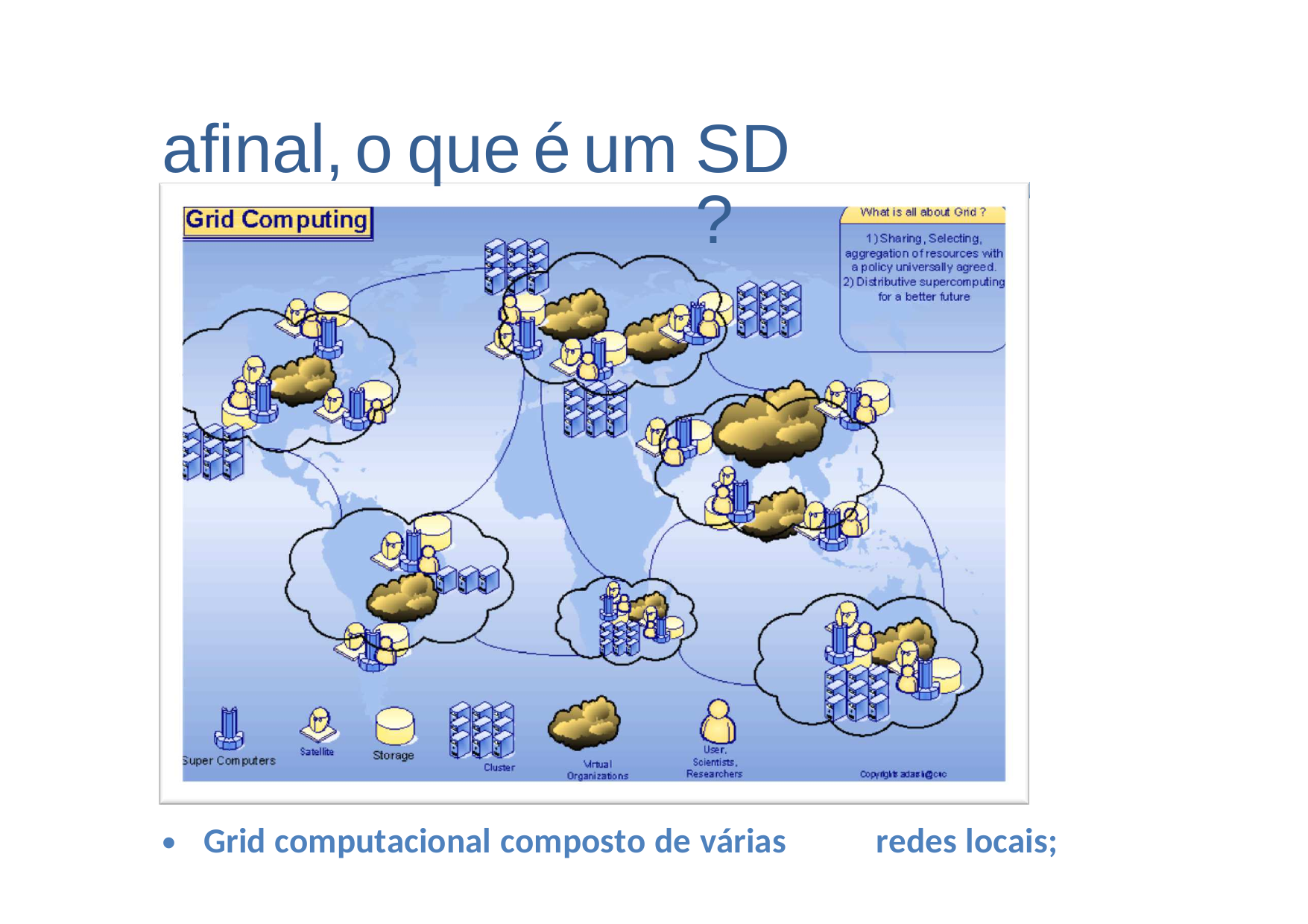

afinal,
o
que
é
um
SD?

•
Grid computacional composto de várias
redes locais;